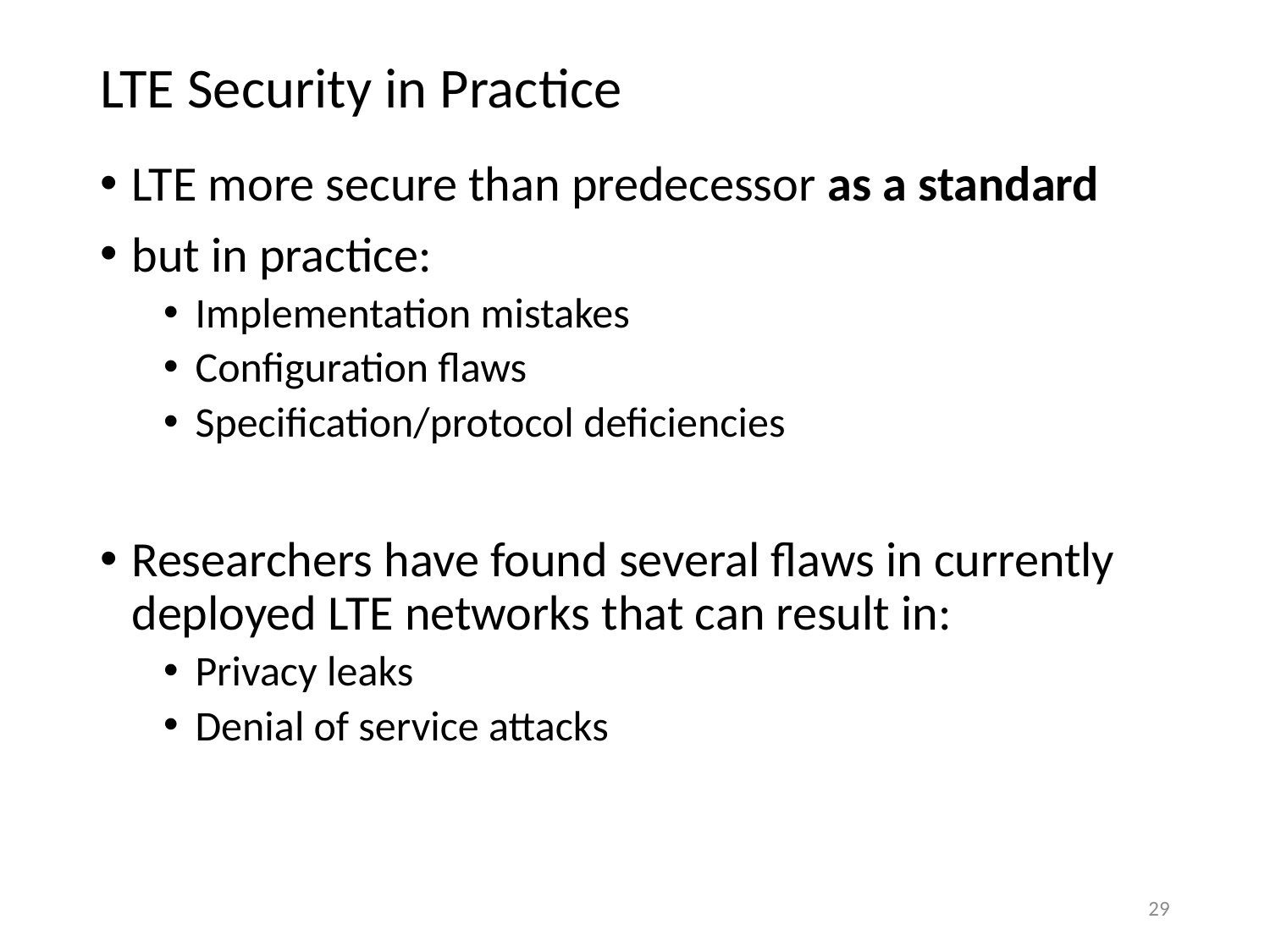

# LTE Security in Practice
LTE more secure than predecessor as a standard
but in practice:
Implementation mistakes
Configuration flaws
Specification/protocol deficiencies

Researchers have found several flaws in currently deployed LTE networks that can result in:
Privacy leaks
Denial of service attacks
29